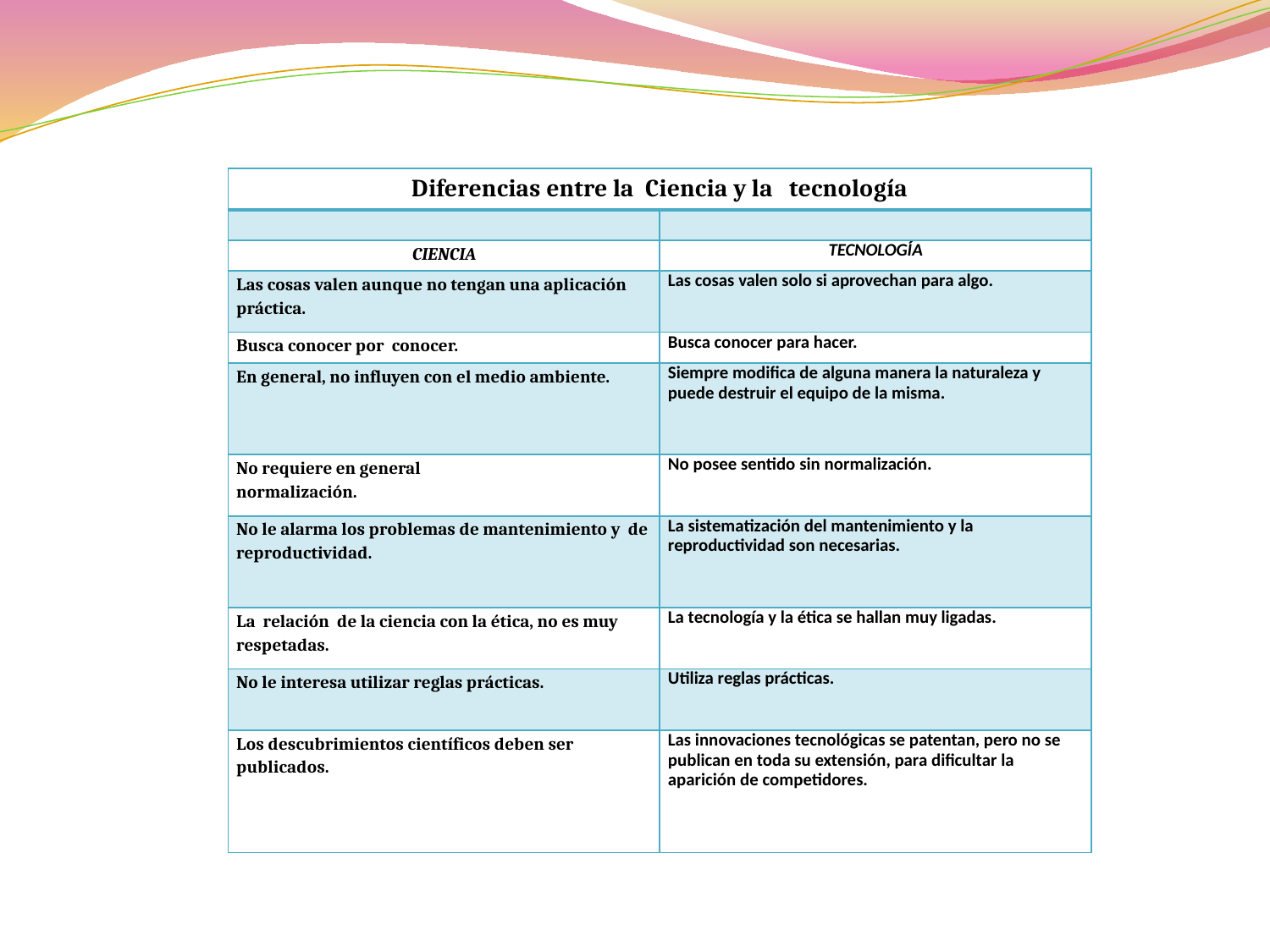

| Diferencias entre la Ciencia y la tecnología |  |
| --- | --- |
|  |  |
| CIENCIA | TECNOLOGÍA |
| Las cosas valen aunque no tengan una aplicación práctica. | Las cosas valen solo si aprovechan para algo. |
| Busca conocer por conocer. | Busca conocer para hacer. |
| En general, no influyen con el medio ambiente. | Siempre modifica de alguna manera la naturaleza y puede destruir el equipo de la misma. |
| No requiere en general normalización. | No posee sentido sin normalización. |
| No le alarma los problemas de mantenimiento y de reproductividad. | La sistematización del mantenimiento y la reproductividad son necesarias. |
| La relación de la ciencia con la ética, no es muy respetadas. | La tecnología y la ética se hallan muy ligadas. |
| No le interesa utilizar reglas prácticas. | Utiliza reglas prácticas. |
| Los descubrimientos científicos deben ser publicados. | Las innovaciones tecnológicas se patentan, pero no se publican en toda su extensión, para dificultar la aparición de competidores. |